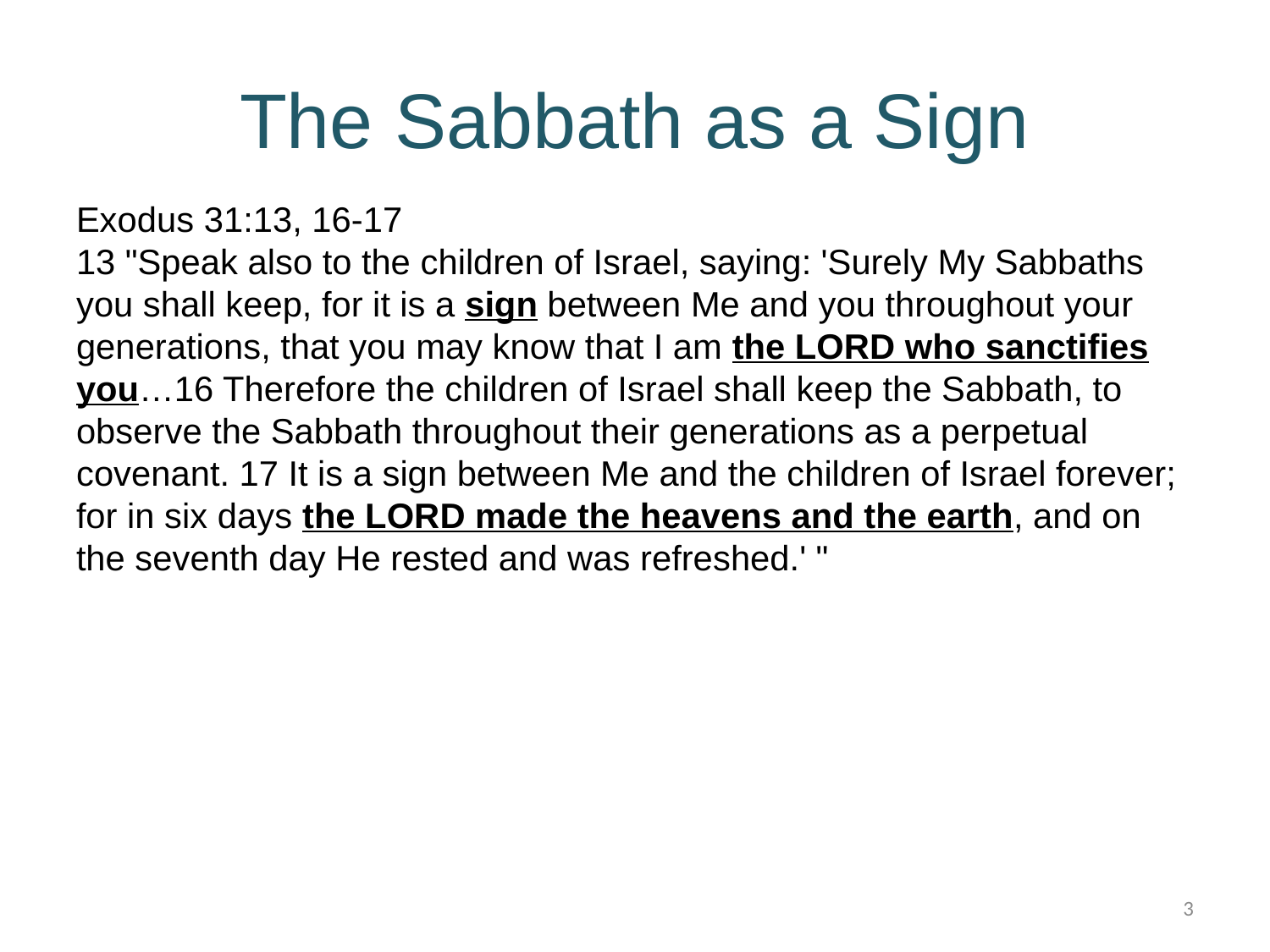

# The Sabbath as a Sign
Exodus 31:13, 16-17
13 "Speak also to the children of Israel, saying: 'Surely My Sabbaths you shall keep, for it is a sign between Me and you throughout your generations, that you may know that I am the LORD who sanctifies you…16 Therefore the children of Israel shall keep the Sabbath, to observe the Sabbath throughout their generations as a perpetual covenant. 17 It is a sign between Me and the children of Israel forever; for in six days the LORD made the heavens and the earth, and on the seventh day He rested and was refreshed.' "
3